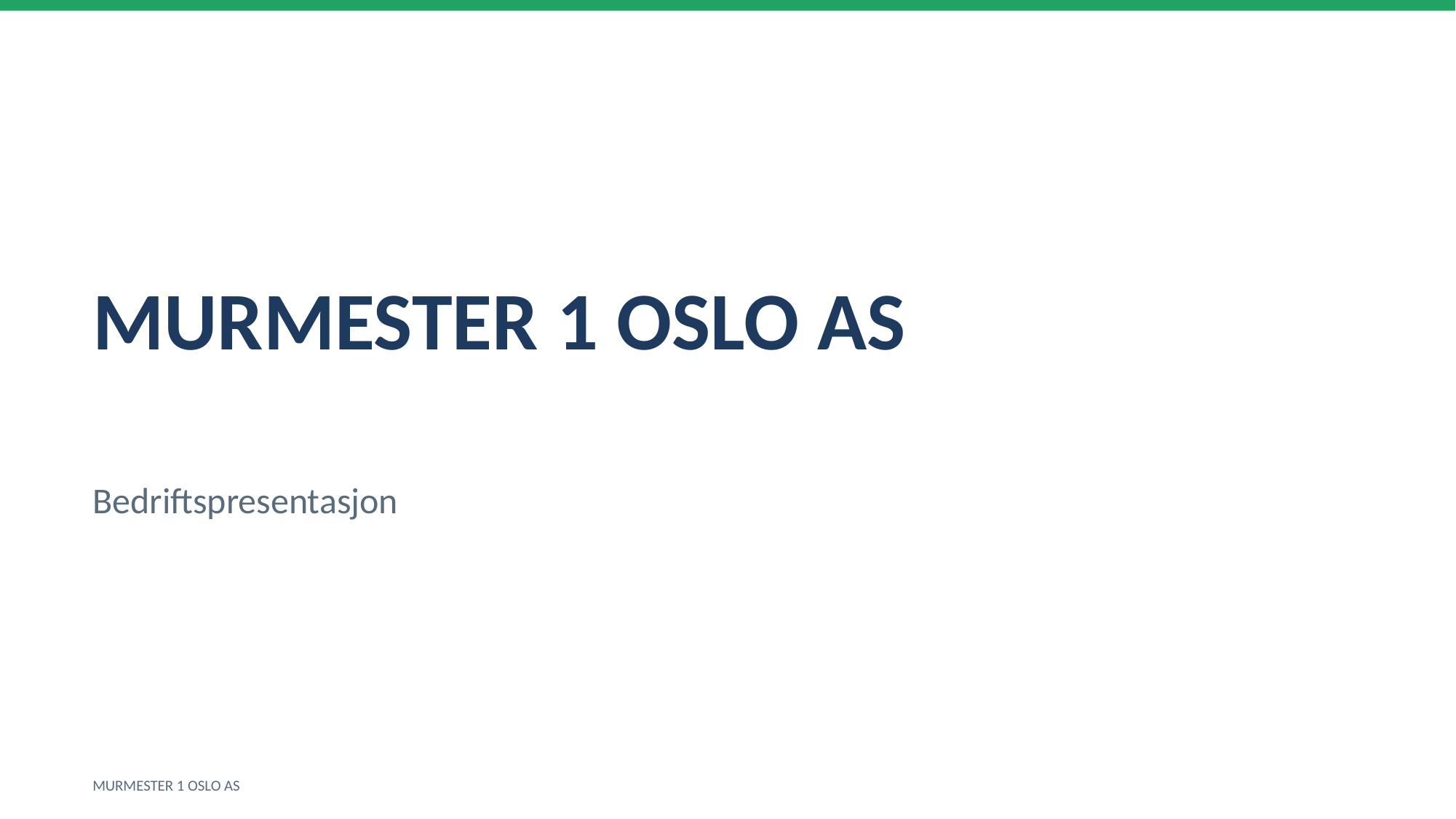

MURMESTER 1 OSLO AS
Bedriftspresentasjon
MURMESTER 1 OSLO AS